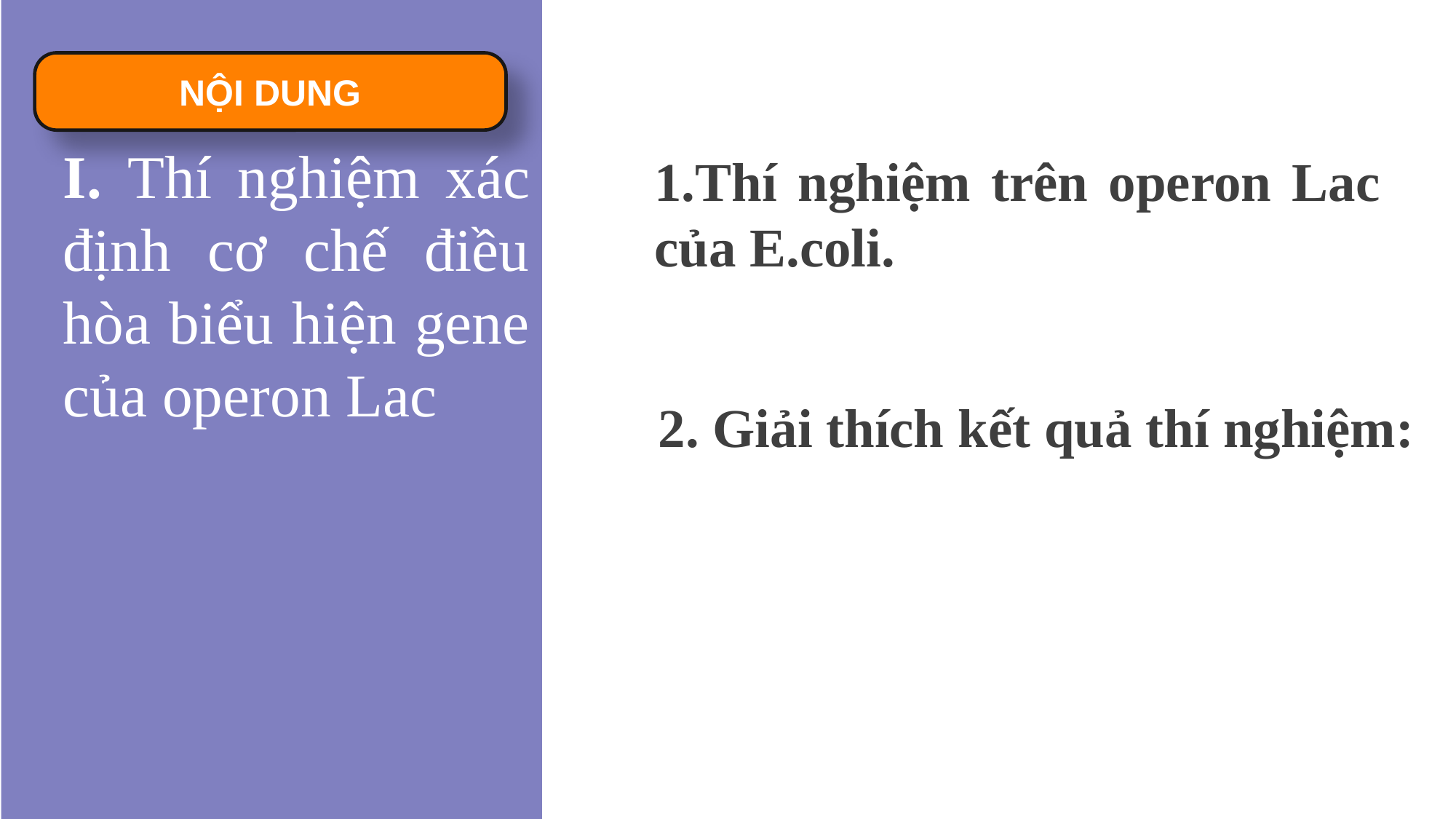

NỘI DUNG
I. Thí nghiệm xác định cơ chế điều hòa biểu hiện gene của operon Lac
1.Thí nghiệm trên operon Lac của E.coli.
2. Giải thích kết quả thí nghiệm: